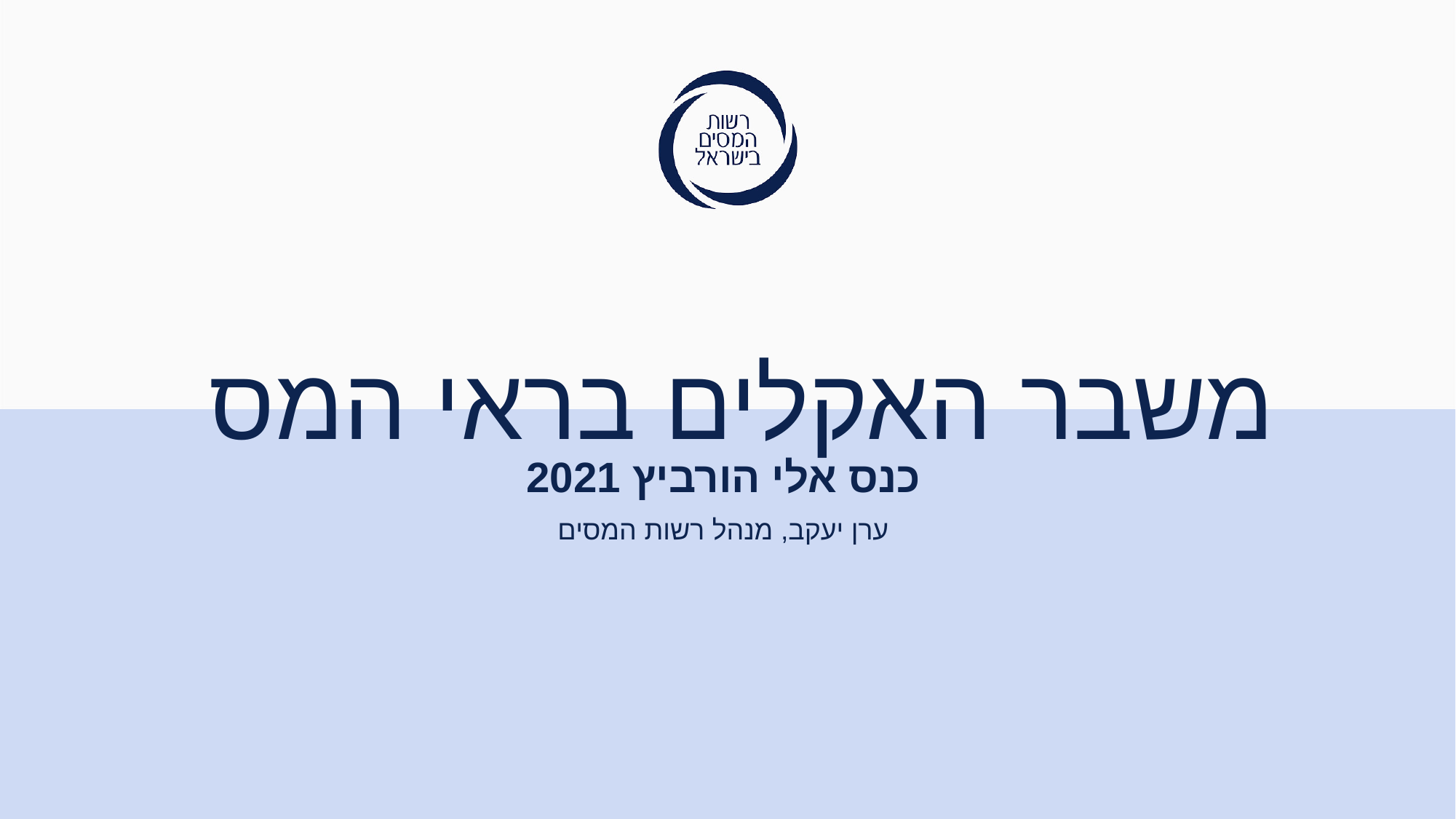

# משבר האקלים בראי המס
כנס אלי הורביץ 2021
ערן יעקב, מנהל רשות המסים